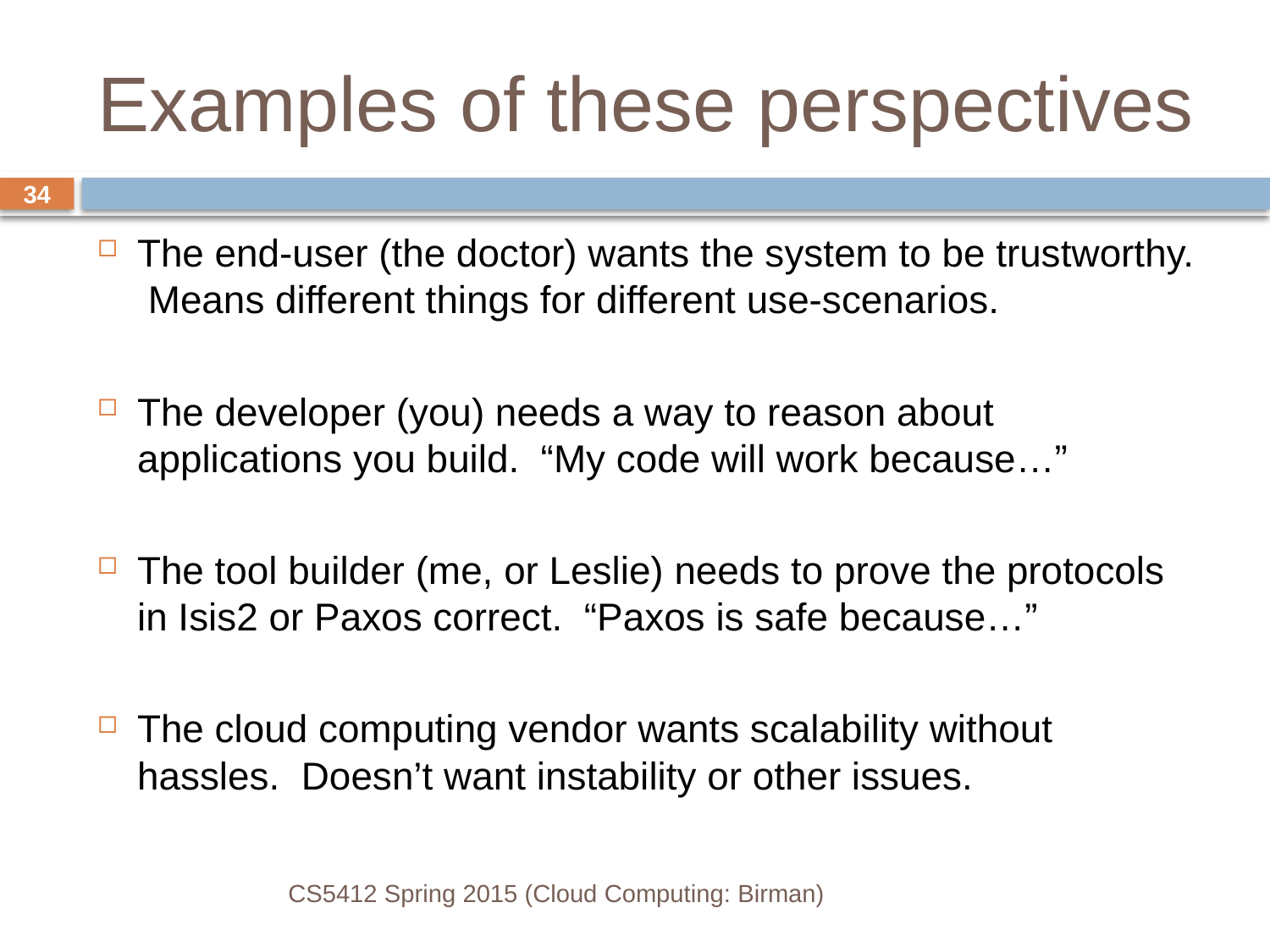

# Examples of these perspectives
34
The end-user (the doctor) wants the system to be trustworthy.  Means different things for different use-scenarios.

The developer (you) needs a way to reason about applications you build.  “My code will work because…”

The tool builder (me, or Leslie) needs to prove the protocols in Isis2 or Paxos correct.  “Paxos is safe because…”

The cloud computing vendor wants scalability without hassles.  Doesn’t want instability or other issues.
CS5412 Spring 2015 (Cloud Computing: Birman)